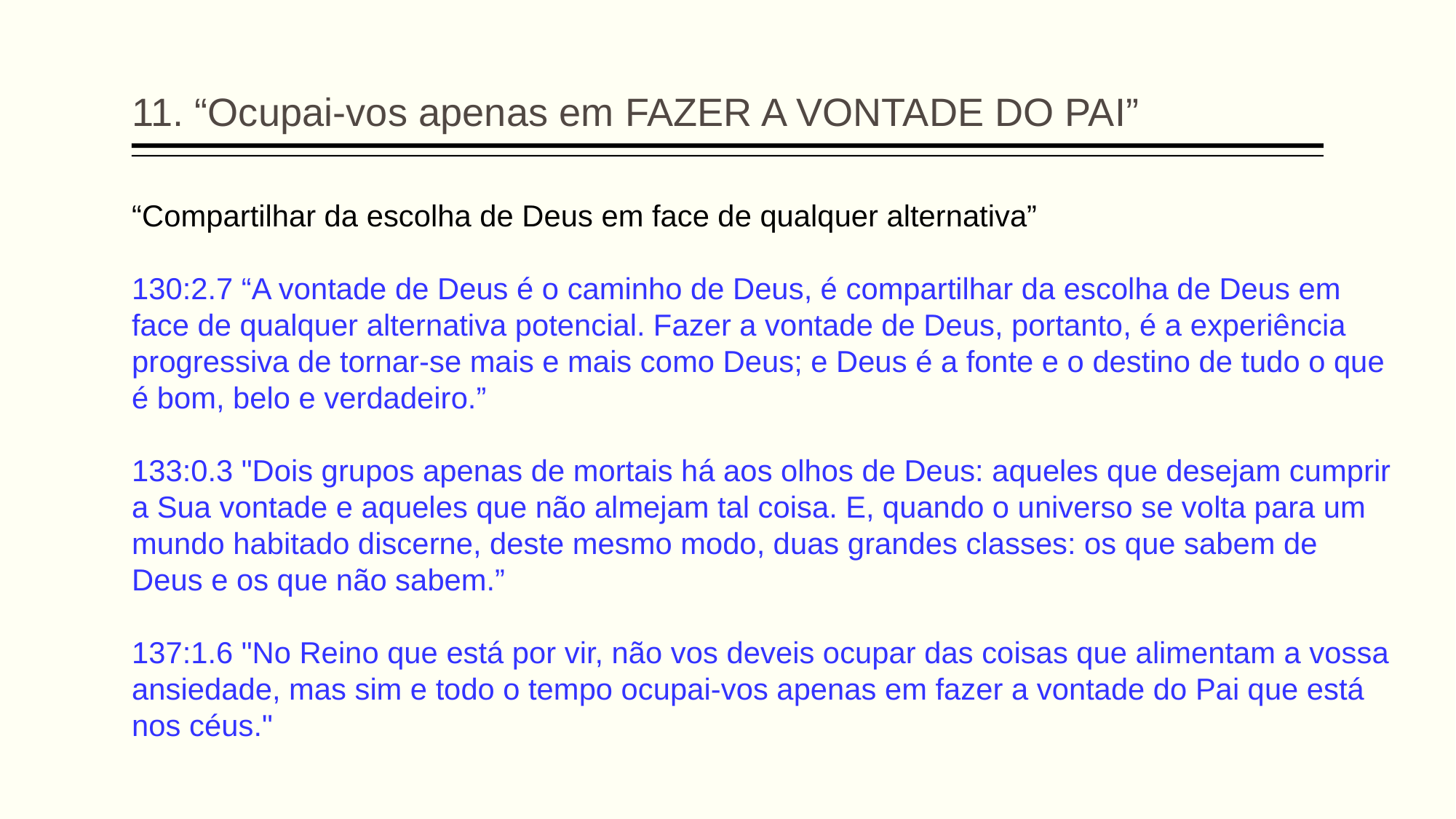

11. “Ocupai-vos apenas em FAZER A VONTADE DO PAI”
“Compartilhar da escolha de Deus em face de qualquer alternativa”

130:2.7 “A vontade de Deus é o caminho de Deus, é compartilhar da escolha de Deus em face de qualquer alternativa potencial. Fazer a vontade de Deus, portanto, é a experiência progressiva de tornar-se mais e mais como Deus; e Deus é a fonte e o destino de tudo o que é bom, belo e verdadeiro.”

133:0.3 "Dois grupos apenas de mortais há aos olhos de Deus: aqueles que desejam cumprir a Sua vontade e aqueles que não almejam tal coisa. E, quando o universo se volta para um mundo habitado discerne, deste mesmo modo, duas grandes classes: os que sabem de Deus e os que não sabem.”

137:1.6 "No Reino que está por vir, não vos deveis ocupar das coisas que alimentam a vossa ansiedade, mas sim e todo o tempo ocupai-vos apenas em fazer a vontade do Pai que está nos céus."